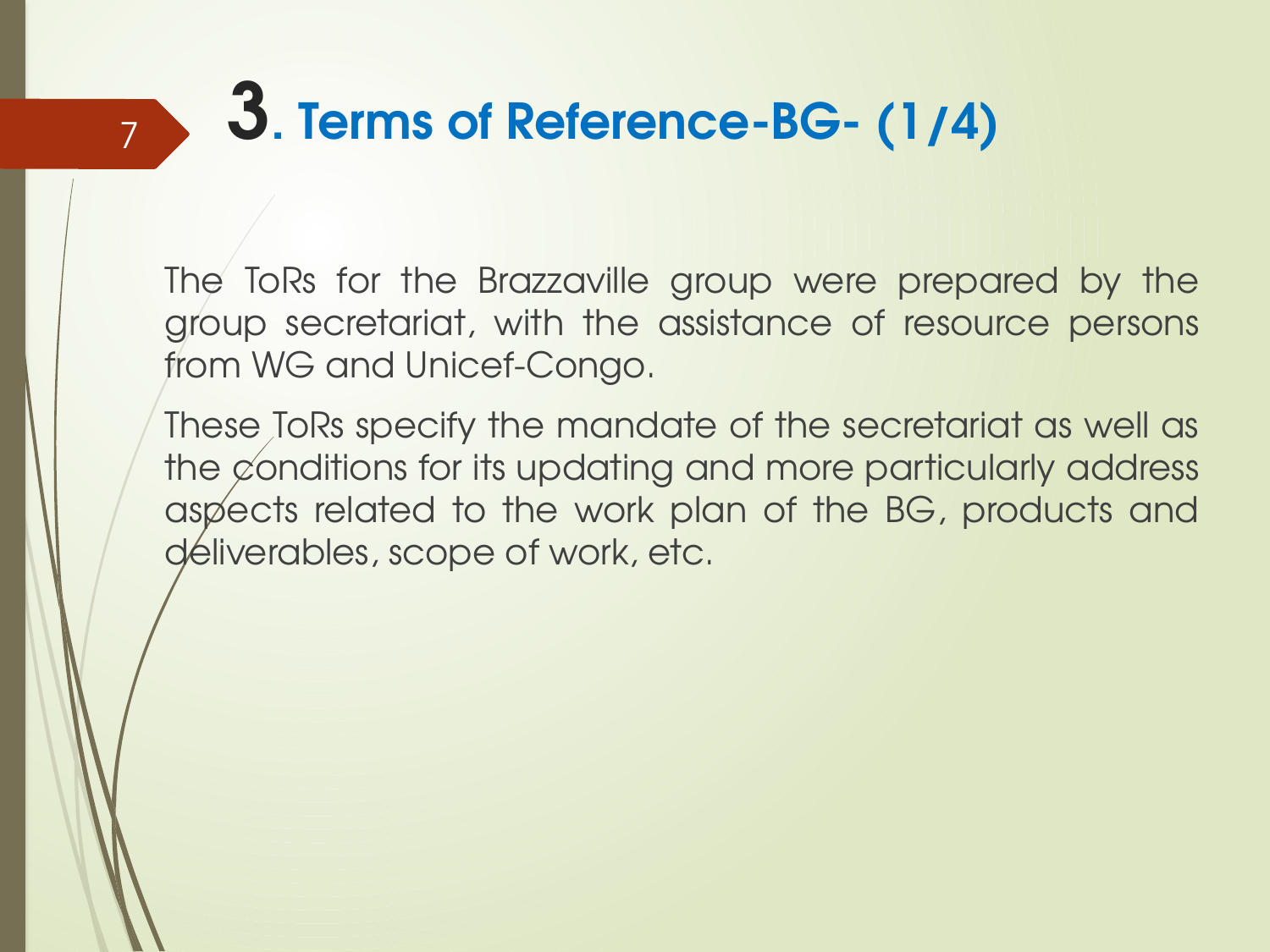

# 3. Terms of Reference-BG- (1/4)
7

The ToRs for the Brazzaville group were prepared by the group secretariat, with the assistance of resource persons from WG and Unicef-Congo.
These ToRs specify the mandate of the secretariat as well as the conditions for its updating and more particularly address aspects related to the work plan of the BG, products and deliverables, scope of work, etc.